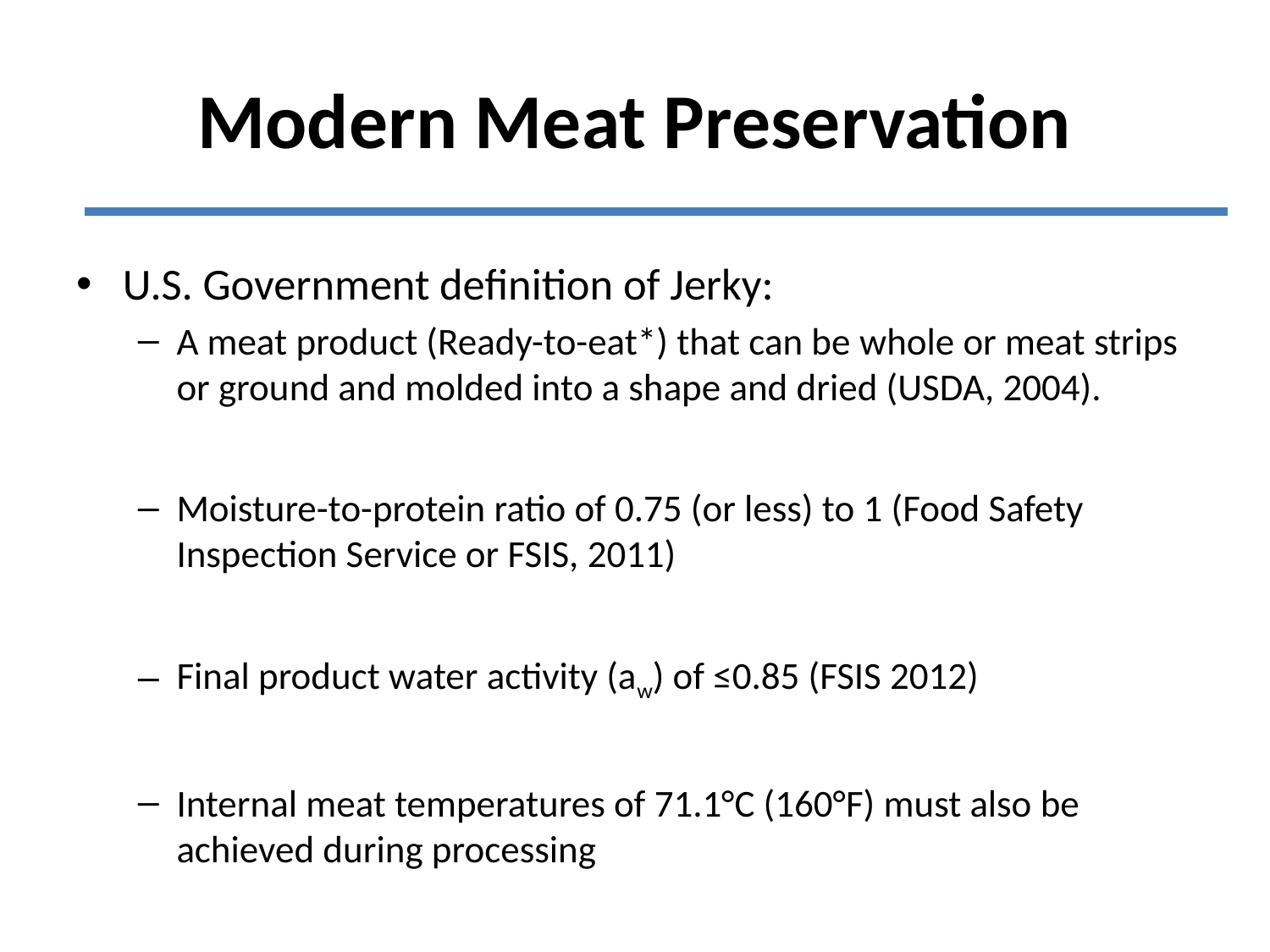

# Modern Meat Preservation
U.S. Government definition of Jerky:
A meat product (Ready-to-eat*) that can be whole or meat strips or ground and molded into a shape and dried (USDA, 2004).

Moisture-to-protein ratio of 0.75 (or less) to 1 (Food Safety Inspection Service or FSIS, 2011)

Final product water activity (aw) of ≤0.85 (FSIS 2012)

Internal meat temperatures of 71.1°C (160°F) must also be achieved during processing